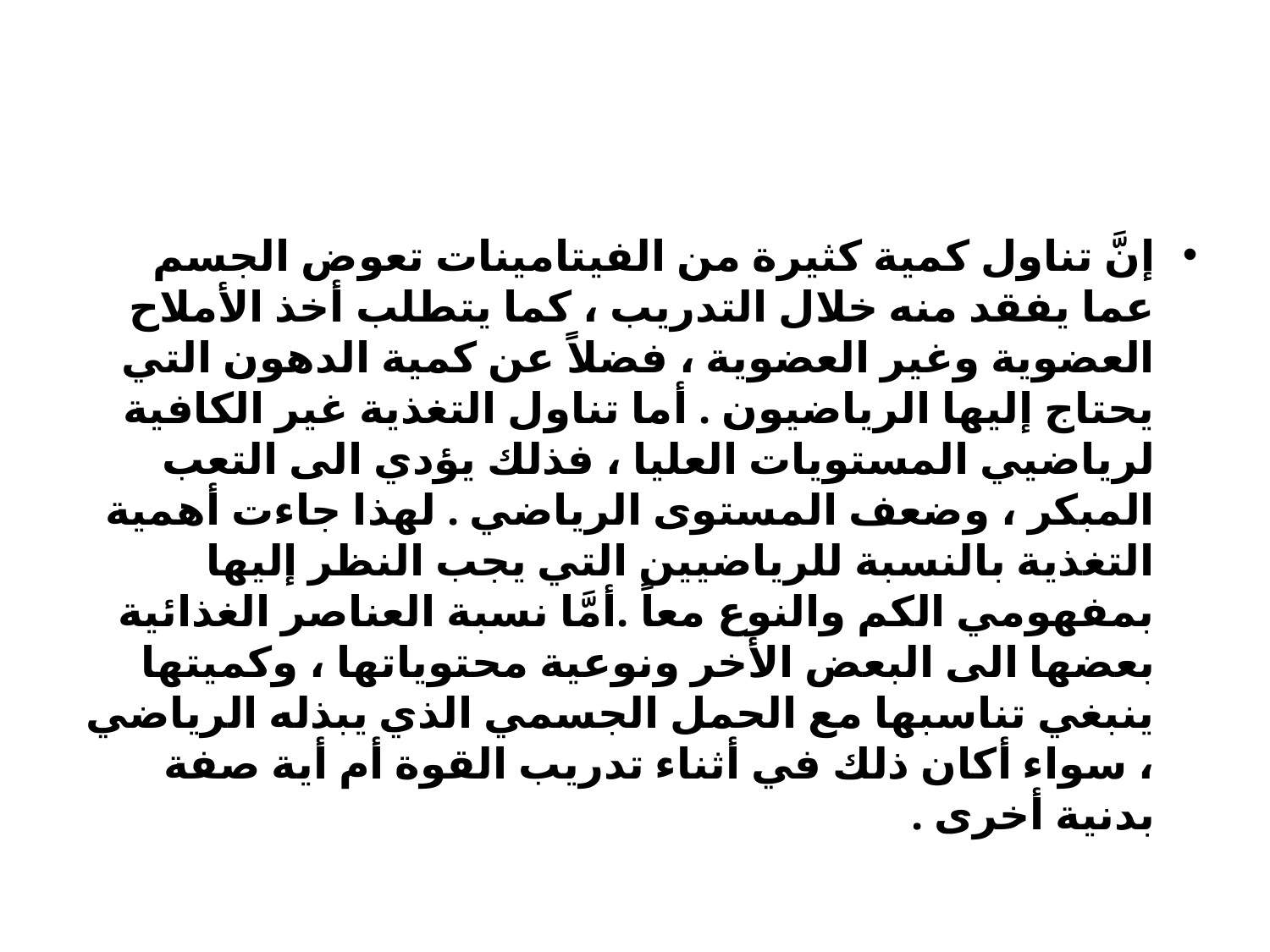

#
إنَّ تناول كمية كثيرة من الفيتامينات تعوض الجسم عما يفقد منه خلال التدريب ، كما يتطلب أخذ الأملاح العضوية وغير العضوية ، فضلاً عن كمية الدهون التي يحتاج إليها الرياضيون . أما تناول التغذية غير الكافية لرياضيي المستويات العليا ، فذلك يؤدي الى التعب المبكر ، وضعف المستوى الرياضي . لهذا جاءت أهمية التغذية بالنسبة للرياضيين التي يجب النظر إليها بمفهومي الكم والنوع معاً .أمَّا نسبة العناصر الغذائية بعضها الى البعض الأخر ونوعية محتوياتها ، وكميتها ينبغي تناسبها مع الحمل الجسمي الذي يبذله الرياضي ، سواء أكان ذلك في أثناء تدريب القوة أم أية صفة بدنية أخرى .